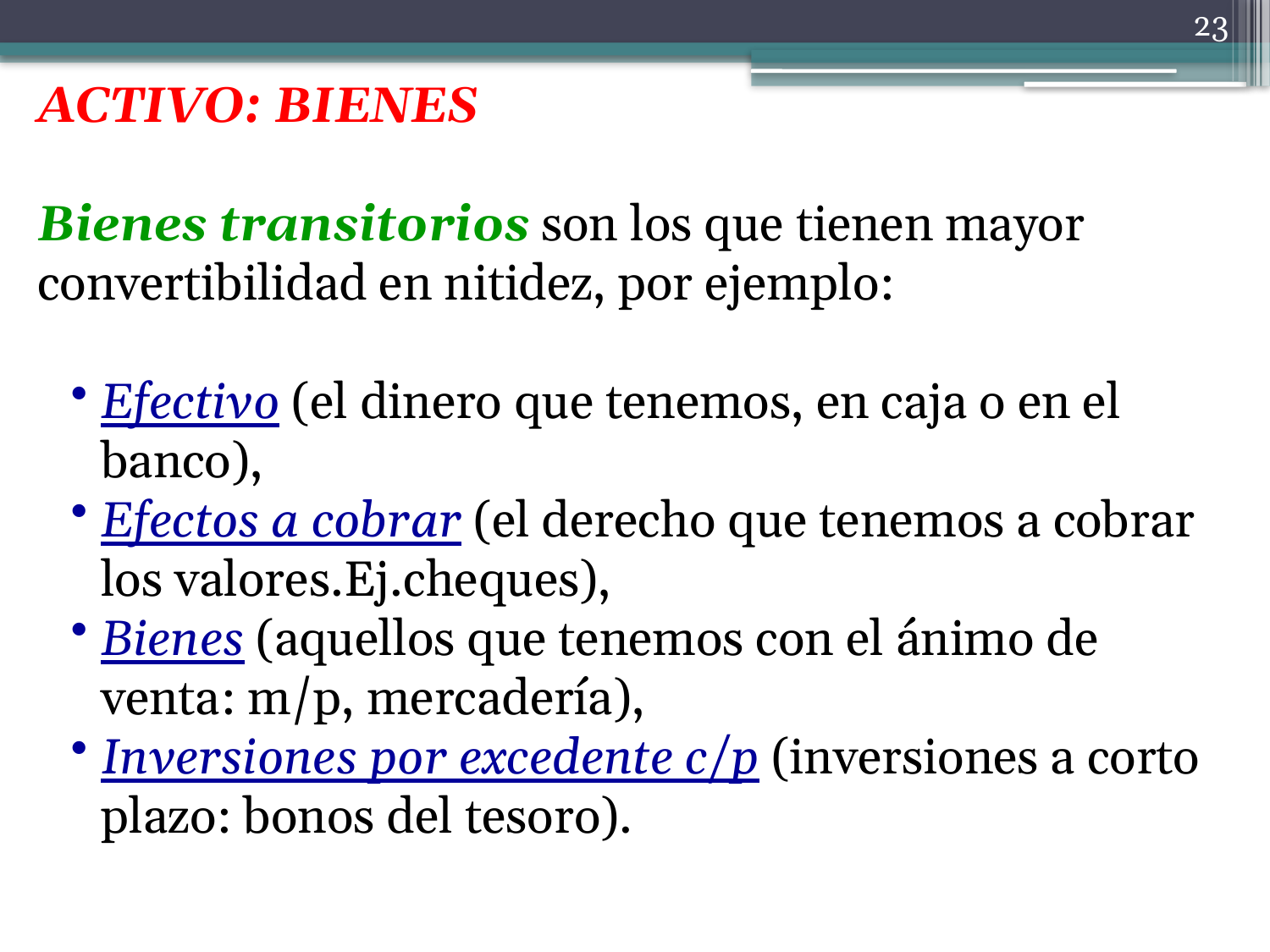

ACTIVO: BIENES

Bienes transitorios son los que tienen mayor convertibilidad en nitidez, por ejemplo:

Efectivo (el dinero que tenemos, en caja o en el banco),
Efectos a cobrar (el derecho que tenemos a cobrar los valores.Ej.cheques),
Bienes (aquellos que tenemos con el ánimo de venta: m/p, mercadería),
Inversiones por excedente c/p (inversiones a corto plazo: bonos del tesoro).

23